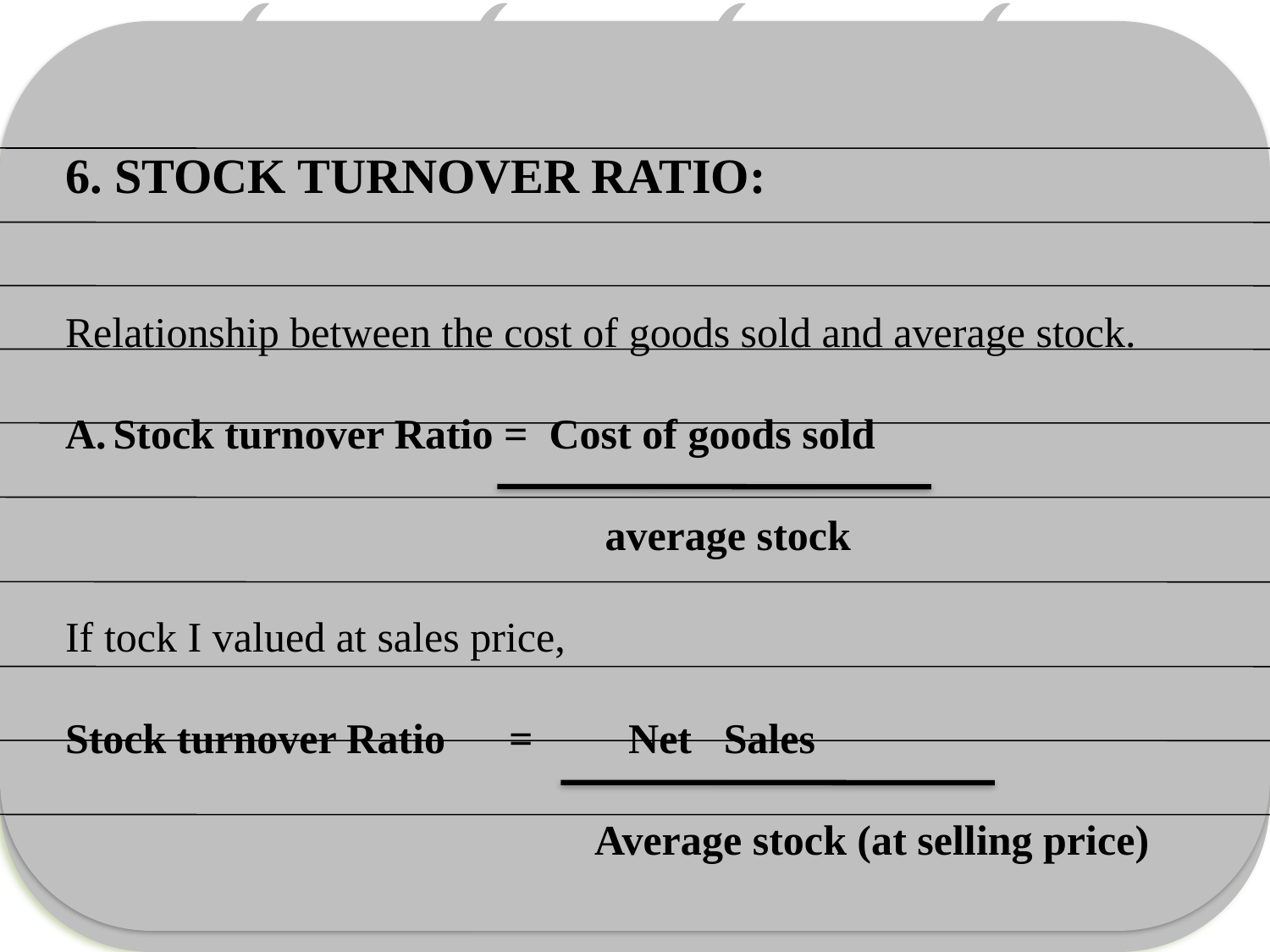

6. STOCK TURNOVER RATIO:

Relationship between the cost of goods sold and average stock.

Stock turnover Ratio =  Cost of goods sold

                                                   average stock

If tock I valued at sales price,

Stock turnover Ratio      =         Net   Sales

                                                  Average stock (at selling price)